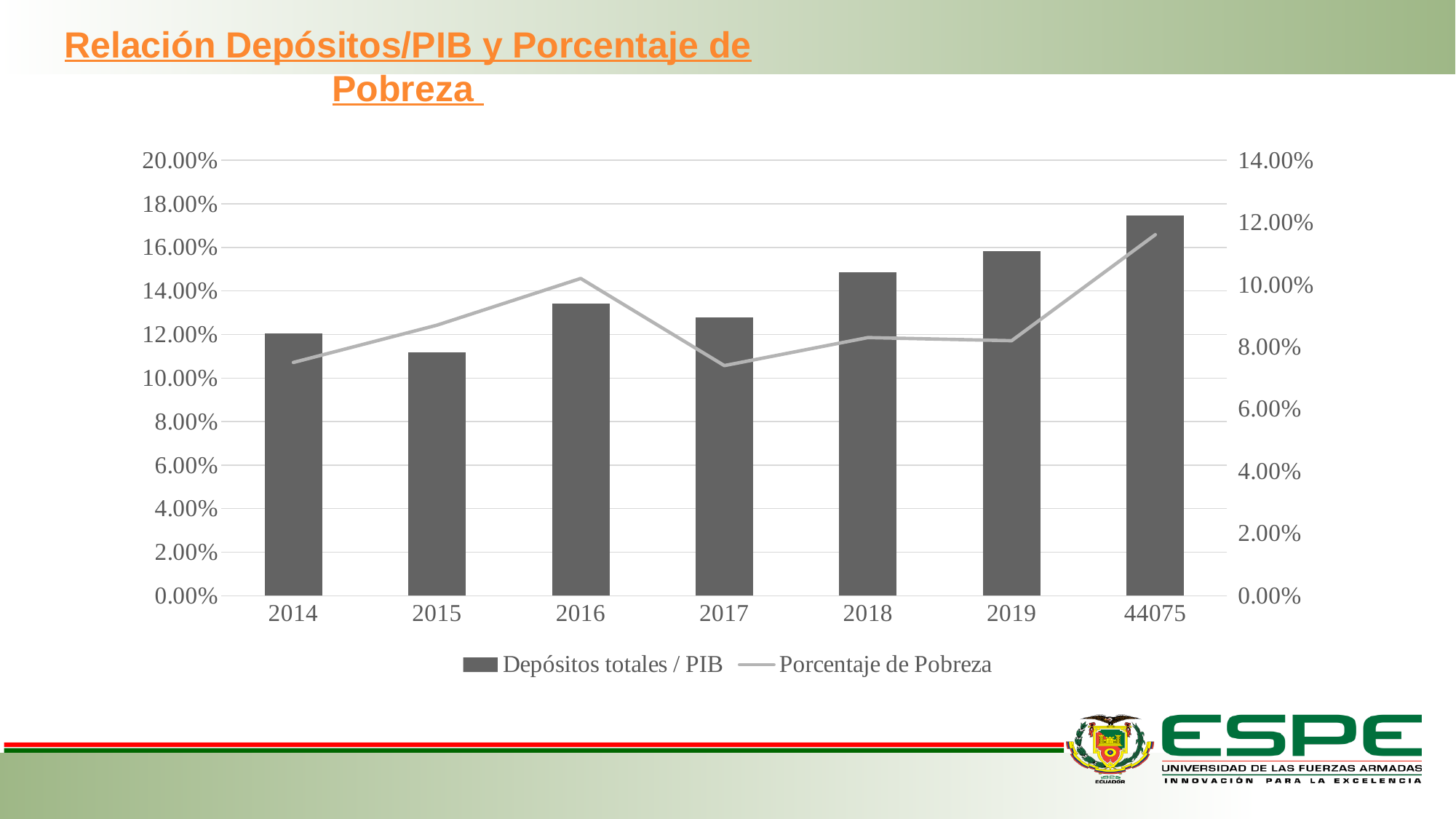

Relación Depósitos/PIB y Porcentaje de Pobreza

### Chart

| Category | Depósitos totales / PIB | Porcentaje de Pobreza |
|---|---|---|
| 2014 | 0.12051240979911494 | 0.075 |
| 2015 | 0.11189963402355797 | 0.087 |
| 2016 | 0.1343167279815325 | 0.102 |
| 2017 | 0.1279732019287247 | 0.074 |
| 2018 | 0.14868432745074214 | 0.083 |
| 2019 | 0.15834287740663786 | 0.082 |
| 44075 | 0.17448818988406523 | 0.11607815878400002 |